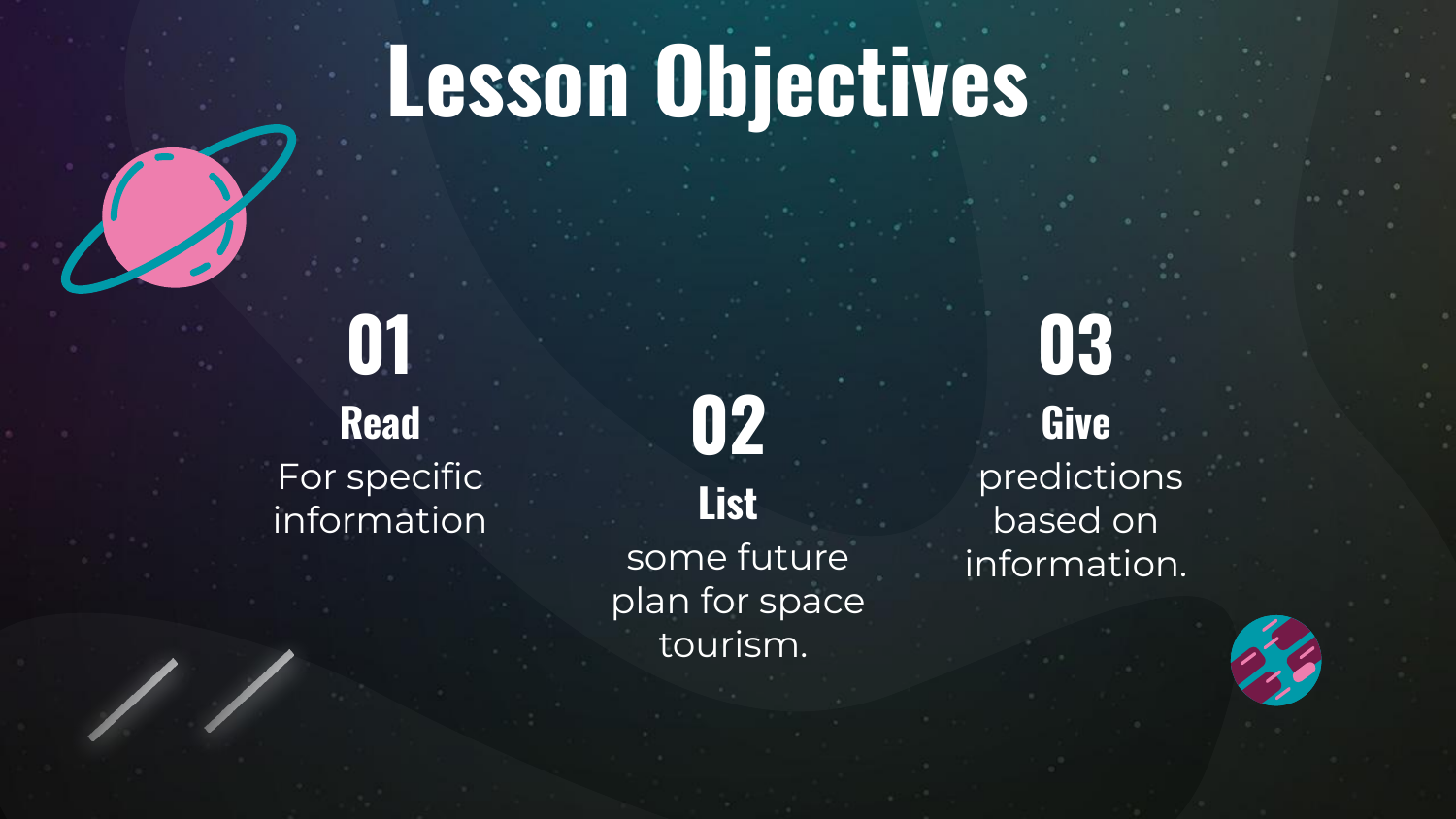

Lesson Objectives

# 01
03
Read
Give
02
For specific information
 predictions based on information.
List
some future plan for space tourism.